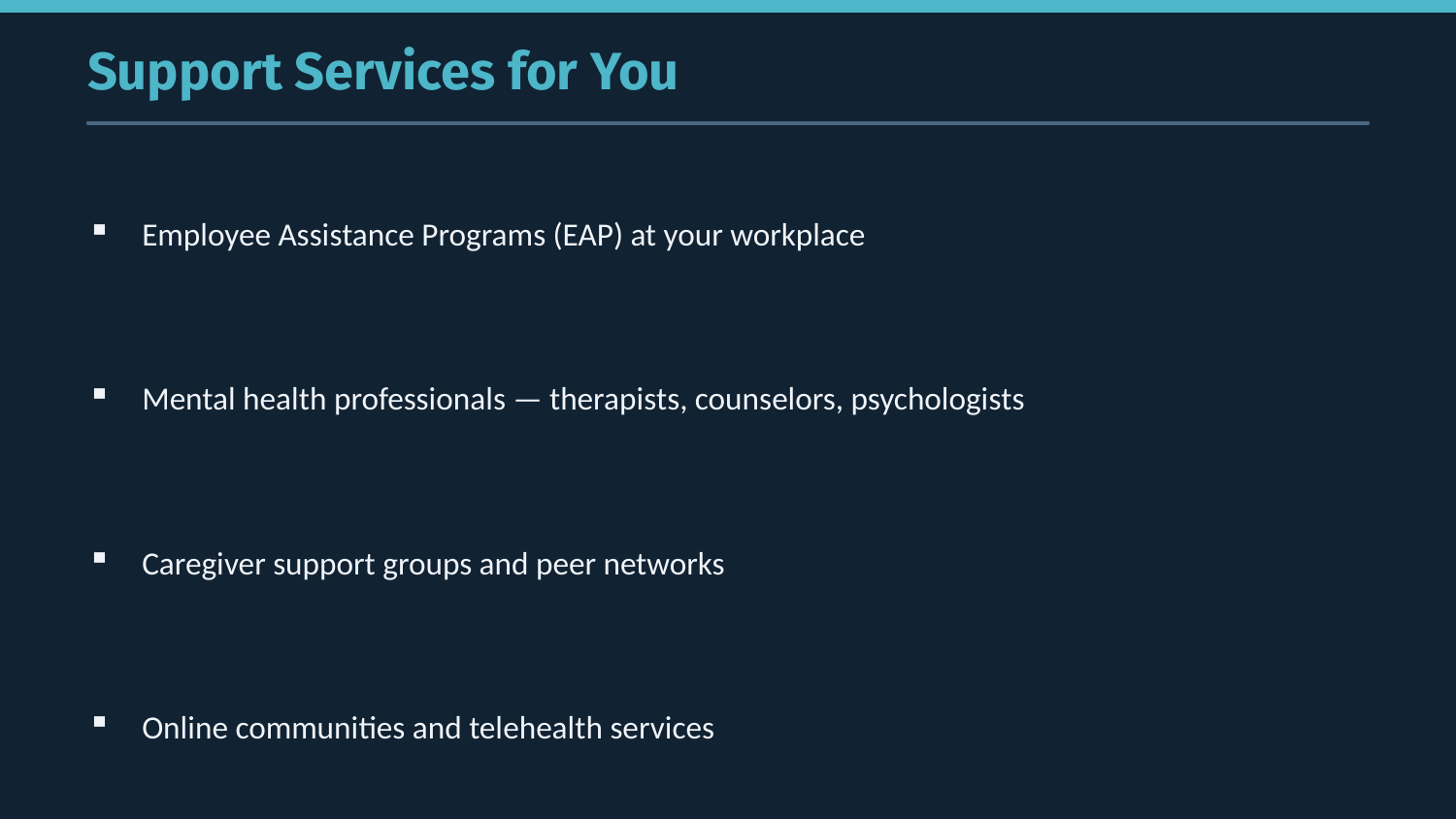

Support Services for You

Employee Assistance Programs (EAP) at your workplace
Mental health professionals — therapists, counselors, psychologists
Caregiver support groups and peer networks
Online communities and telehealth services